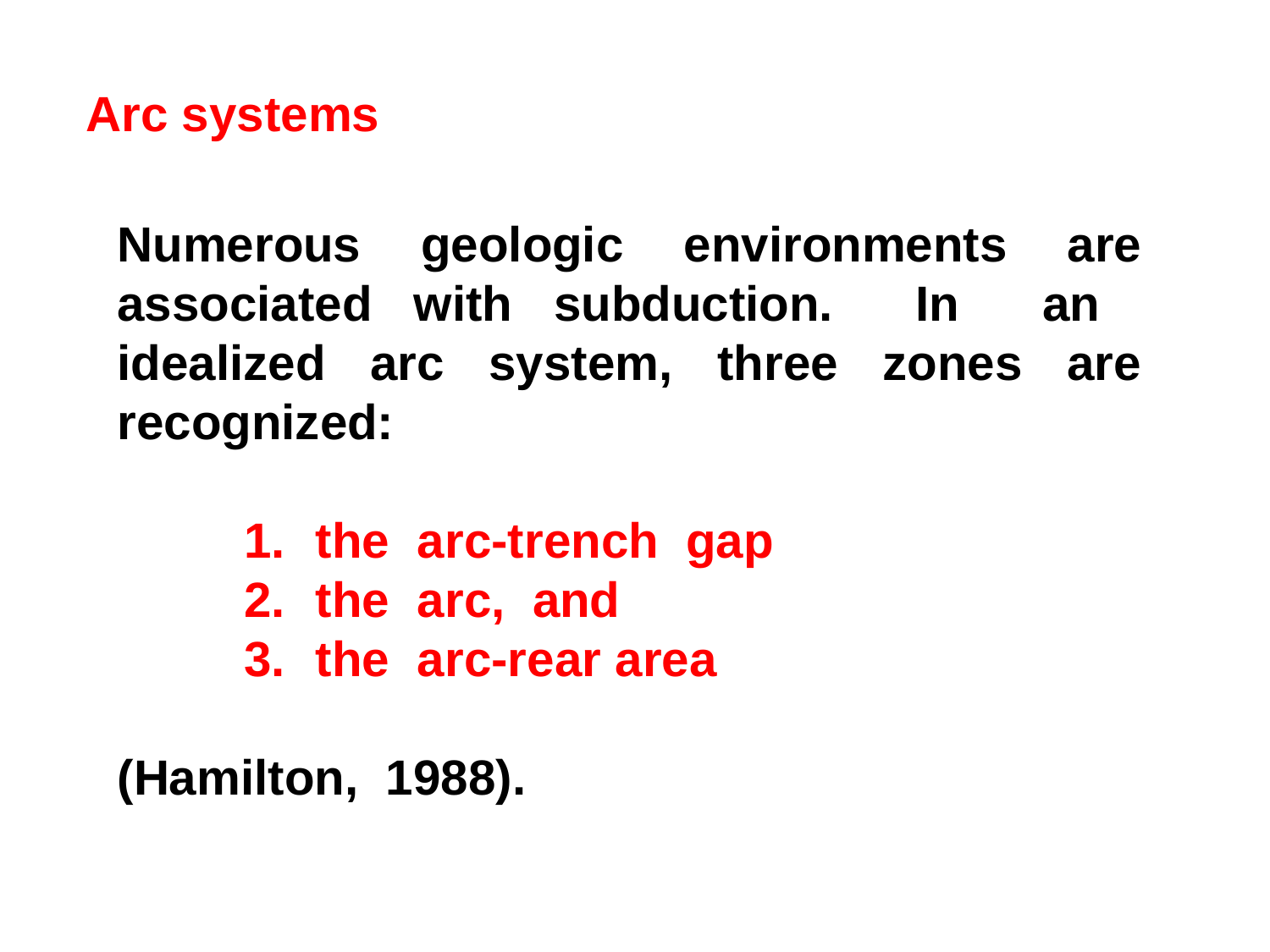

Arc systems
Numerous geologic environments are associated with subduction.  In  an  idealized  arc  system,  three  zones  are recognized:

the  arc-trench  gap
the  arc,  and
the  arc-rear area

(Hamilton,  1988).